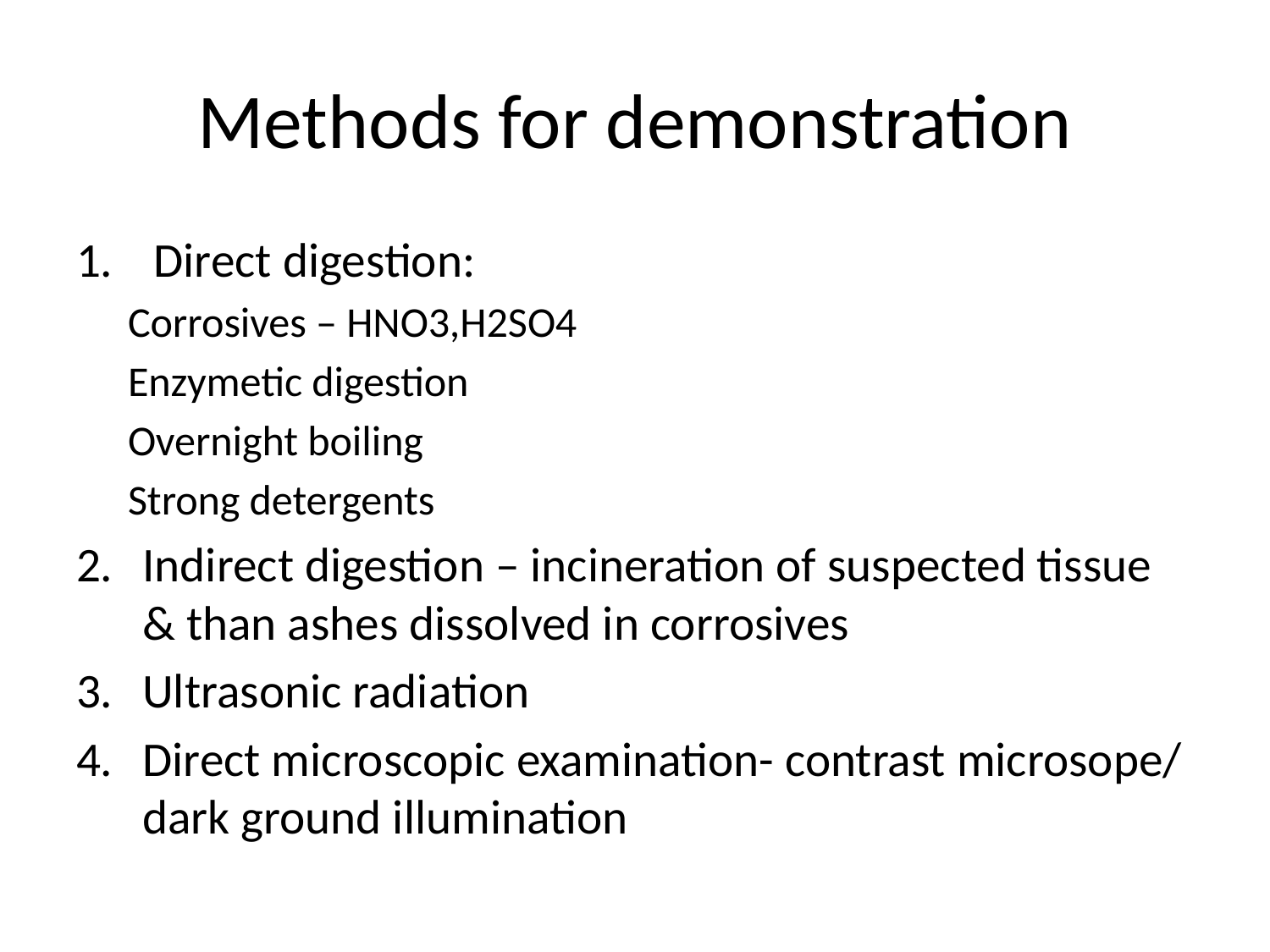

# Methods for demonstration
 Direct digestion:
Corrosives – HNO3,H2SO4
Enzymetic digestion
Overnight boiling
Strong detergents
Indirect digestion – incineration of suspected tissue & than ashes dissolved in corrosives
Ultrasonic radiation
Direct microscopic examination- contrast microsope/ dark ground illumination